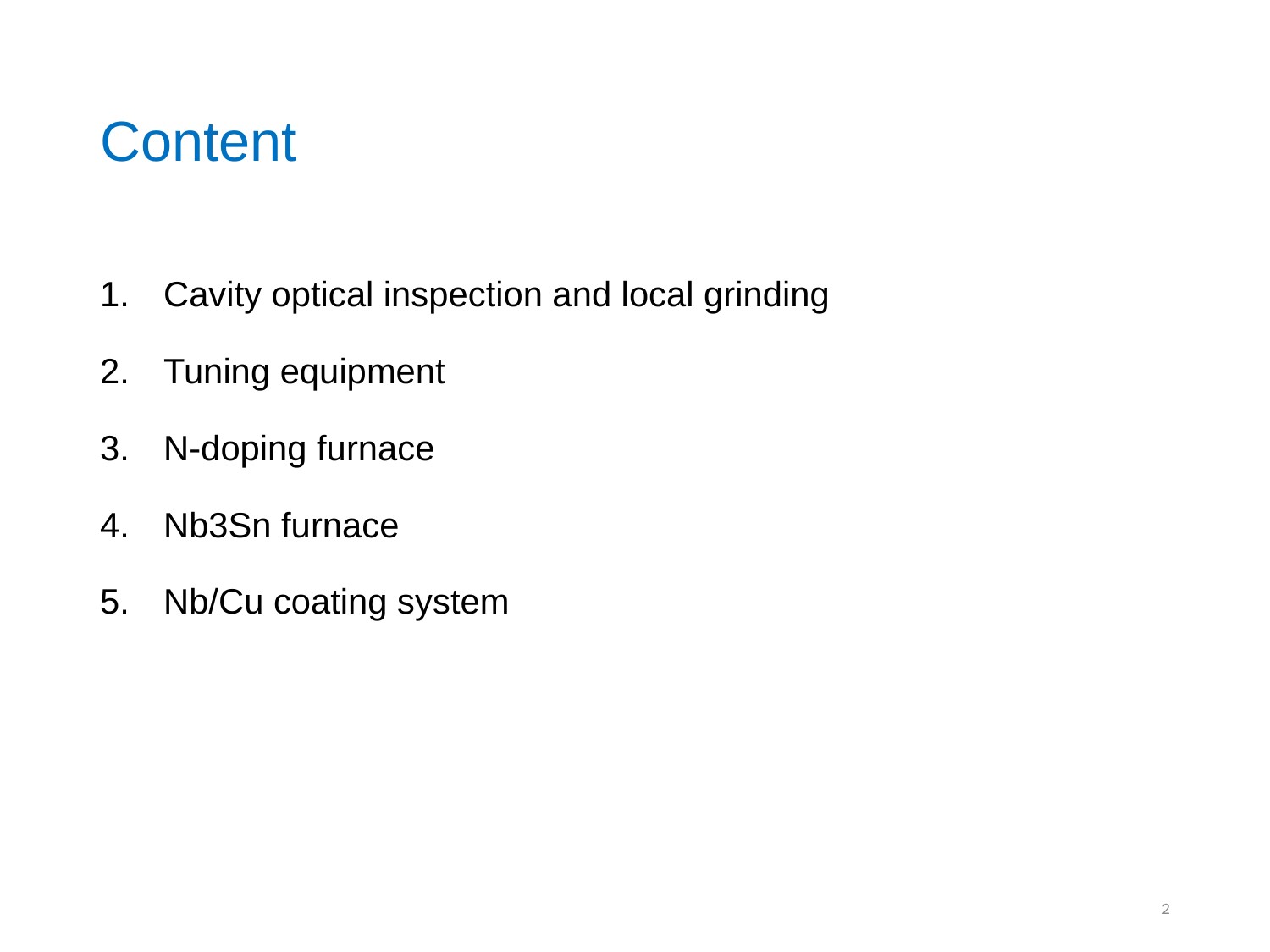

# Content
Cavity optical inspection and local grinding
Tuning equipment
N-doping furnace
Nb3Sn furnace
Nb/Cu coating system
2